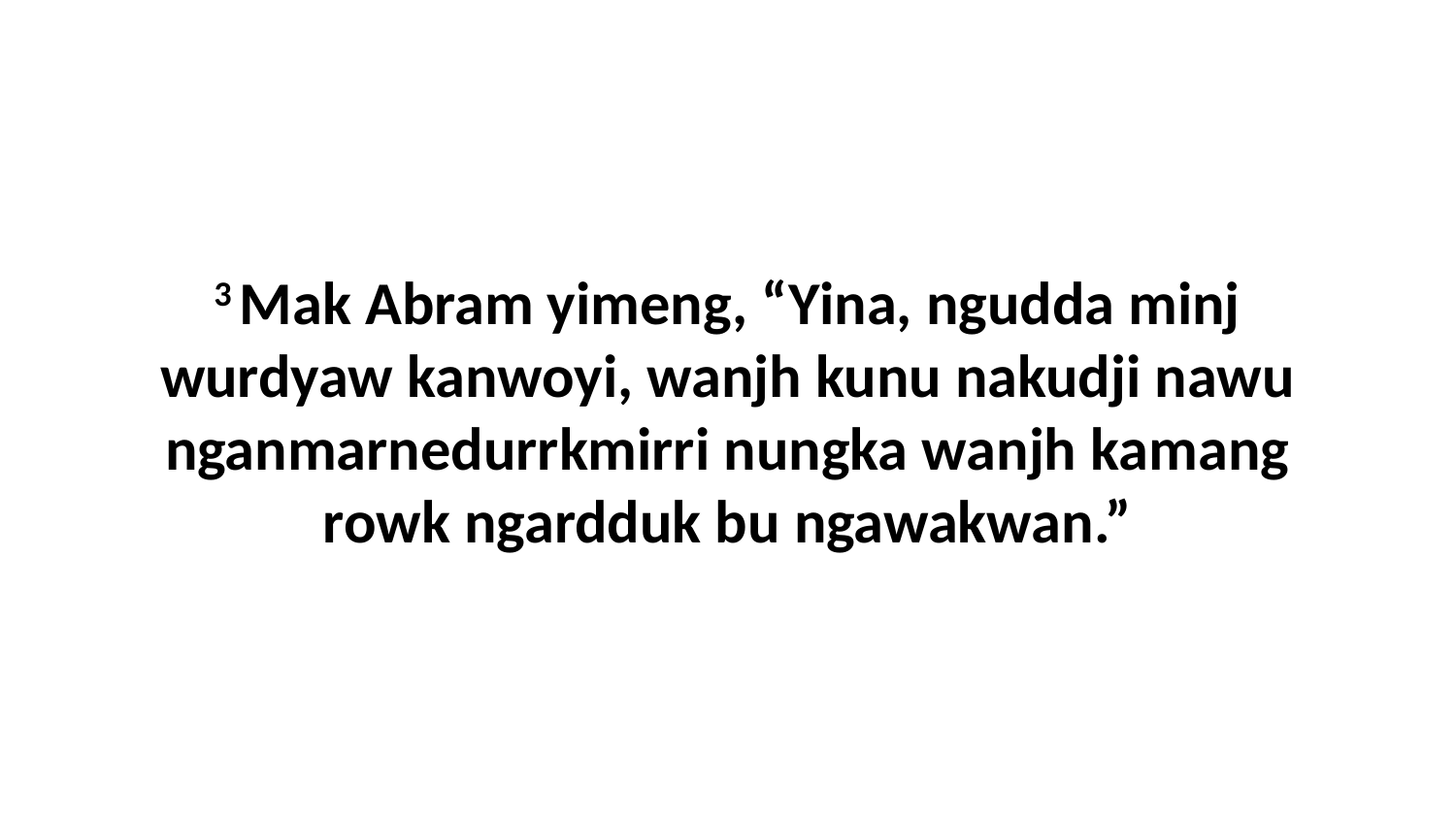

3 Mak Abram yimeng, “Yina, ngudda minj wurdyaw kanwoyi, wanjh kunu nakudji nawu nganmarnedurrkmirri nungka wanjh kamang rowk ngardduk bu ngawakwan.”